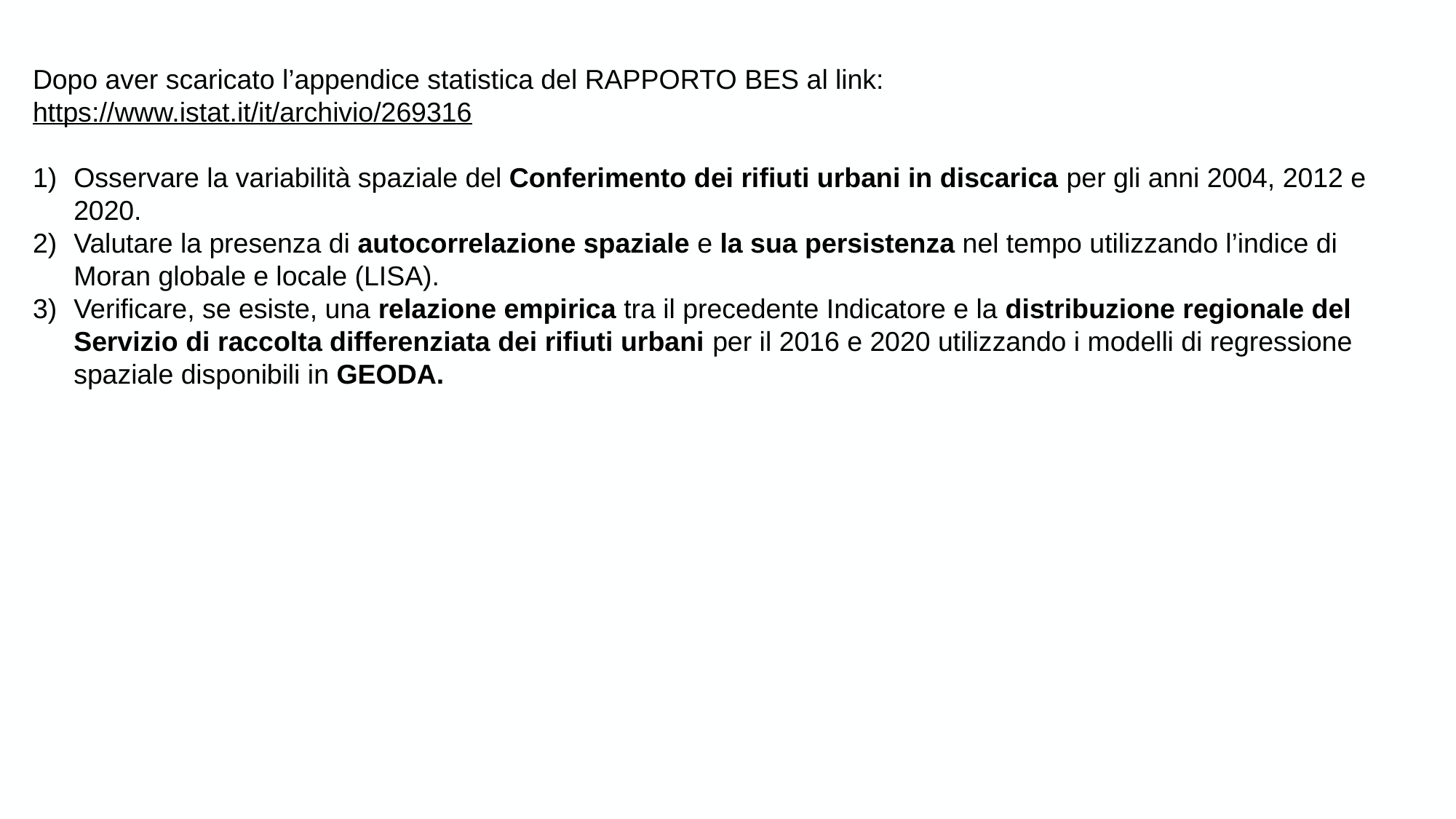

Dopo aver scaricato l’appendice statistica del RAPPORTO BES al link:
https://www.istat.it/it/archivio/269316

Osservare la variabilità spaziale del Conferimento dei rifiuti urbani in discarica per gli anni 2004, 2012 e 2020.
Valutare la presenza di autocorrelazione spaziale e la sua persistenza nel tempo utilizzando l’indice di Moran globale e locale (LISA).
Verificare, se esiste, una relazione empirica tra il precedente Indicatore e la distribuzione regionale del Servizio di raccolta differenziata dei rifiuti urbani per il 2016 e 2020 utilizzando i modelli di regressione spaziale disponibili in GEODA.